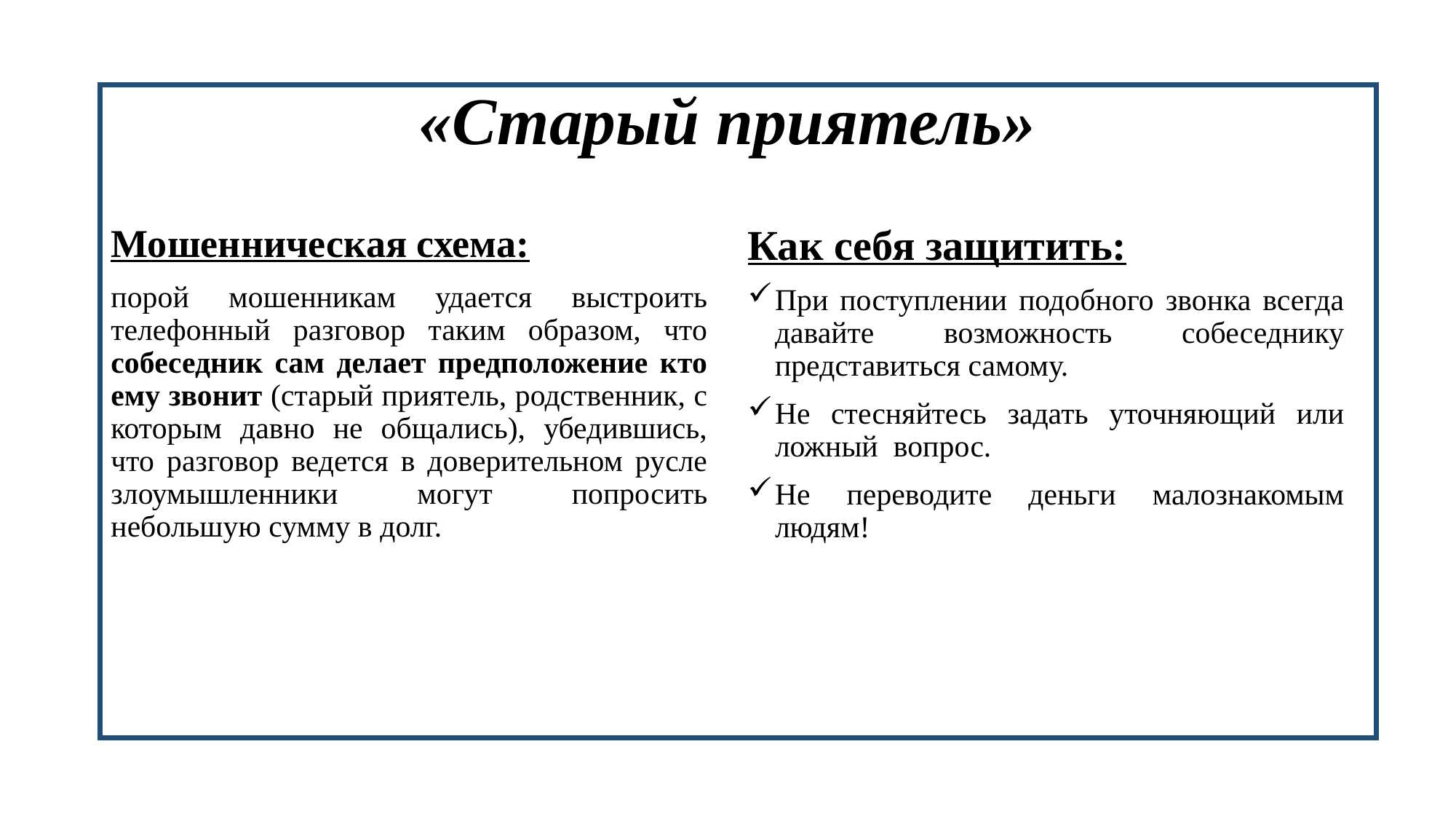

# «Старый приятель»

Мошенническая схема:
порой мошенникам удается выстроить телефонный разговор таким образом, что собеседник сам делает предположение кто ему звонит (старый приятель, родственник, с которым давно не общались), убедившись, что разговор ведется в доверительном русле злоумышленники могут попросить небольшую сумму в долг.

Как себя защитить:
При поступлении подобного звонка всегда давайте возможность собеседнику представиться самому.
Не стесняйтесь задать уточняющий или ложный  вопрос.
Не переводите деньги малознакомым людям!